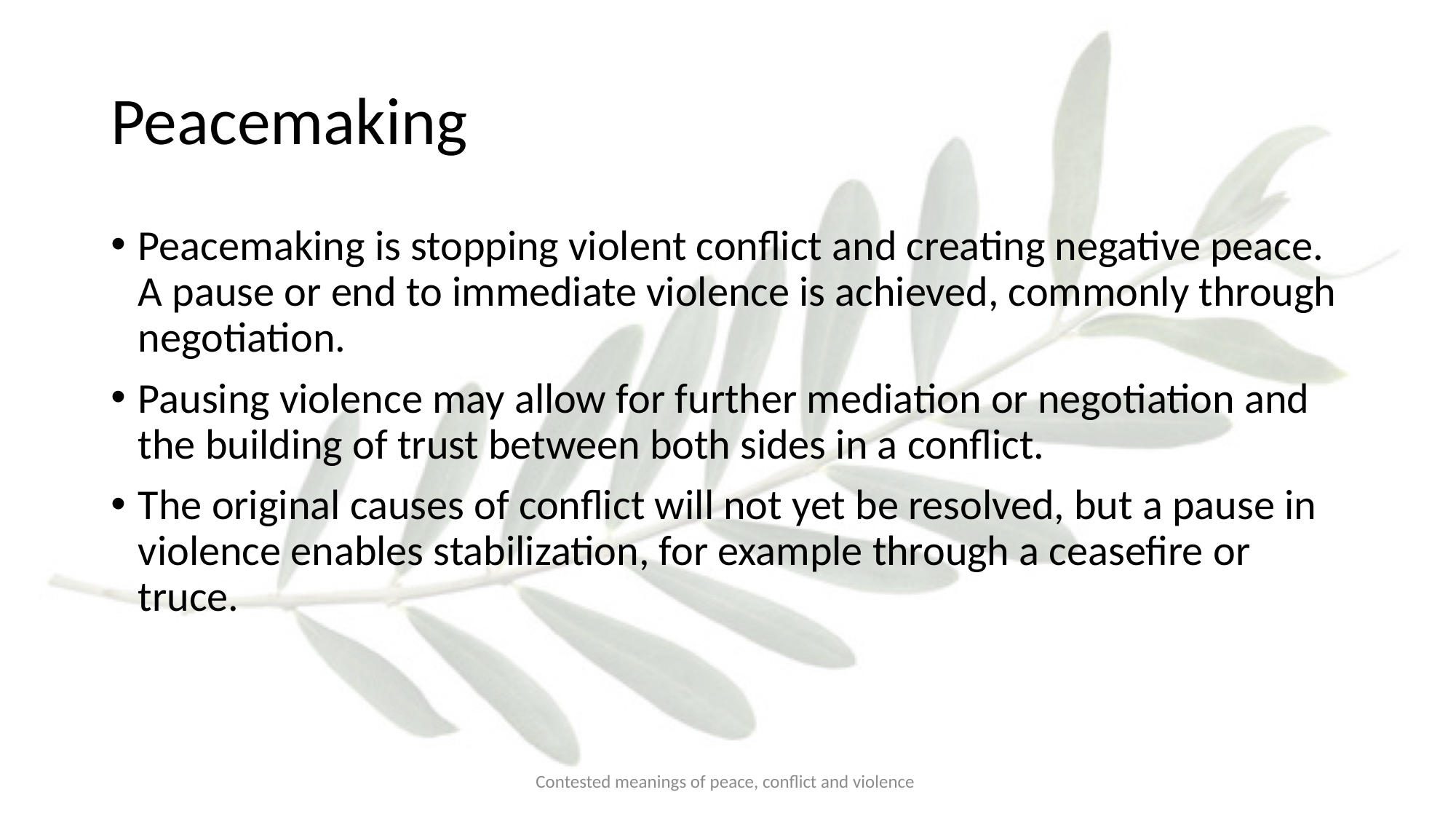

# Peacemaking
Peacemaking is stopping violent conflict and creating negative peace. A pause or end to immediate violence is achieved, commonly through negotiation.
Pausing violence may allow for further mediation or negotiation and the building of trust between both sides in a conflict.
The original causes of conflict will not yet be resolved, but a pause in violence enables stabilization, for example through a ceasefire or truce.

Contested meanings of peace, conflict and violence